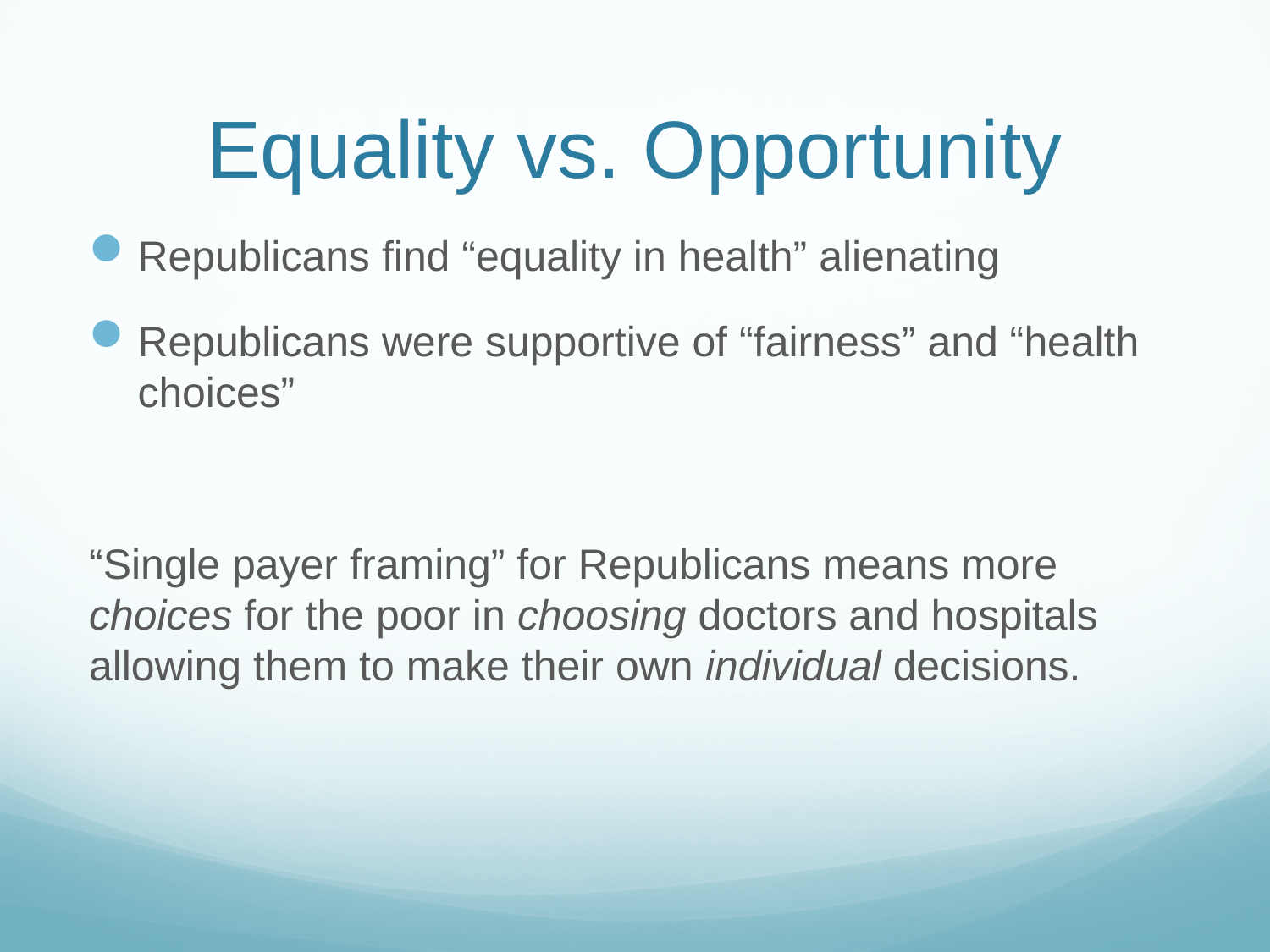

# Equality vs. Opportunity
Republicans find “equality in health” alienating
Republicans were supportive of “fairness” and “health choices”

“Single payer framing” for Republicans means more choices for the poor in choosing doctors and hospitals allowing them to make their own individual decisions.